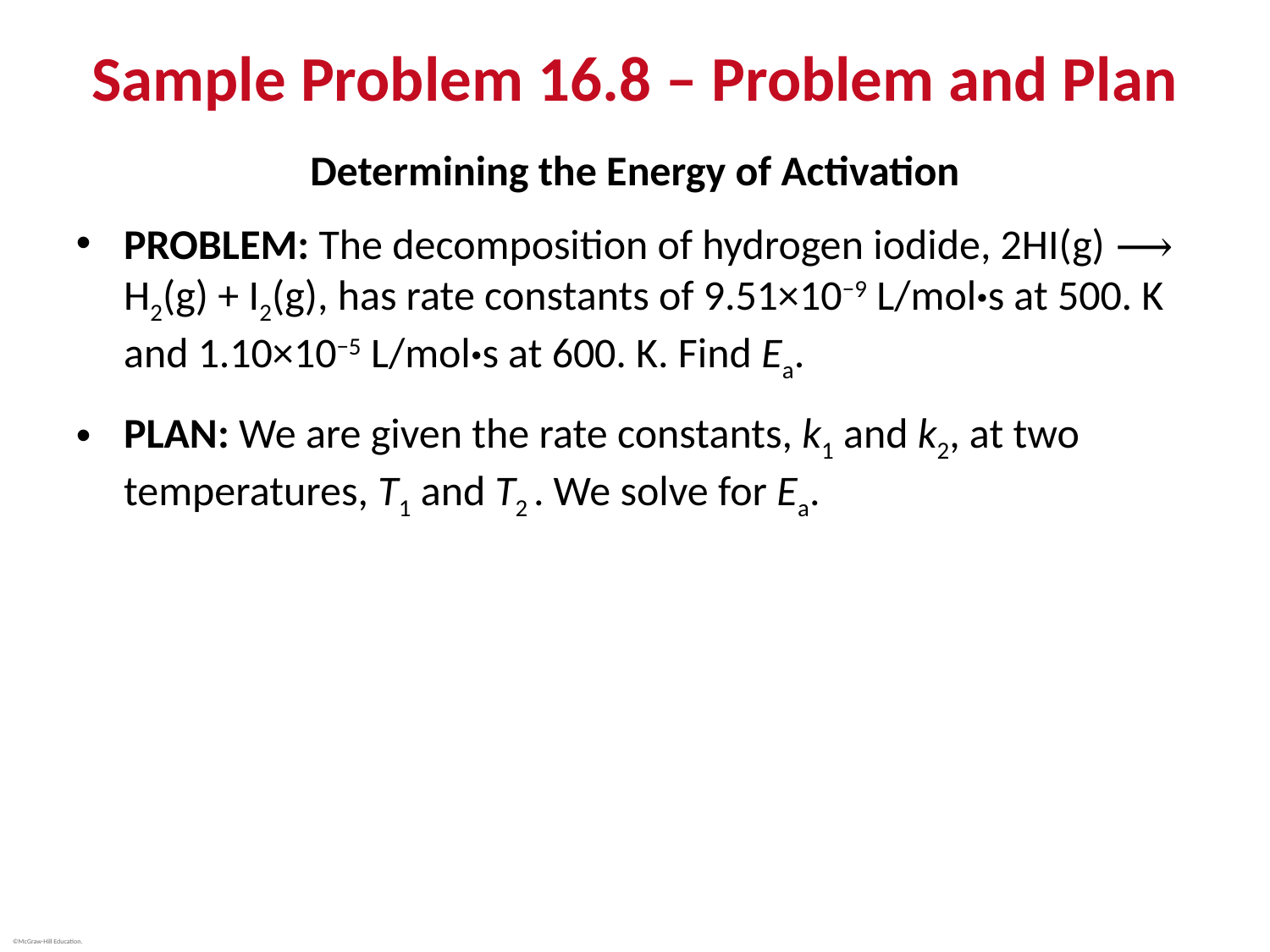

# Sample Problem 16.8 – Problem and Plan
Determining the Energy of Activation
PROBLEM: The decomposition of hydrogen iodide, 2HI(g) ⟶ H2(g) + I2(g), has rate constants of 9.51×10−9 L/mol·s at 500. K and 1.10×10−5 L/mol·s at 600. K. Find Ea.
PLAN: We are given the rate constants, k1 and k2, at two temperatures, T1 and T2 . We solve for Ea.